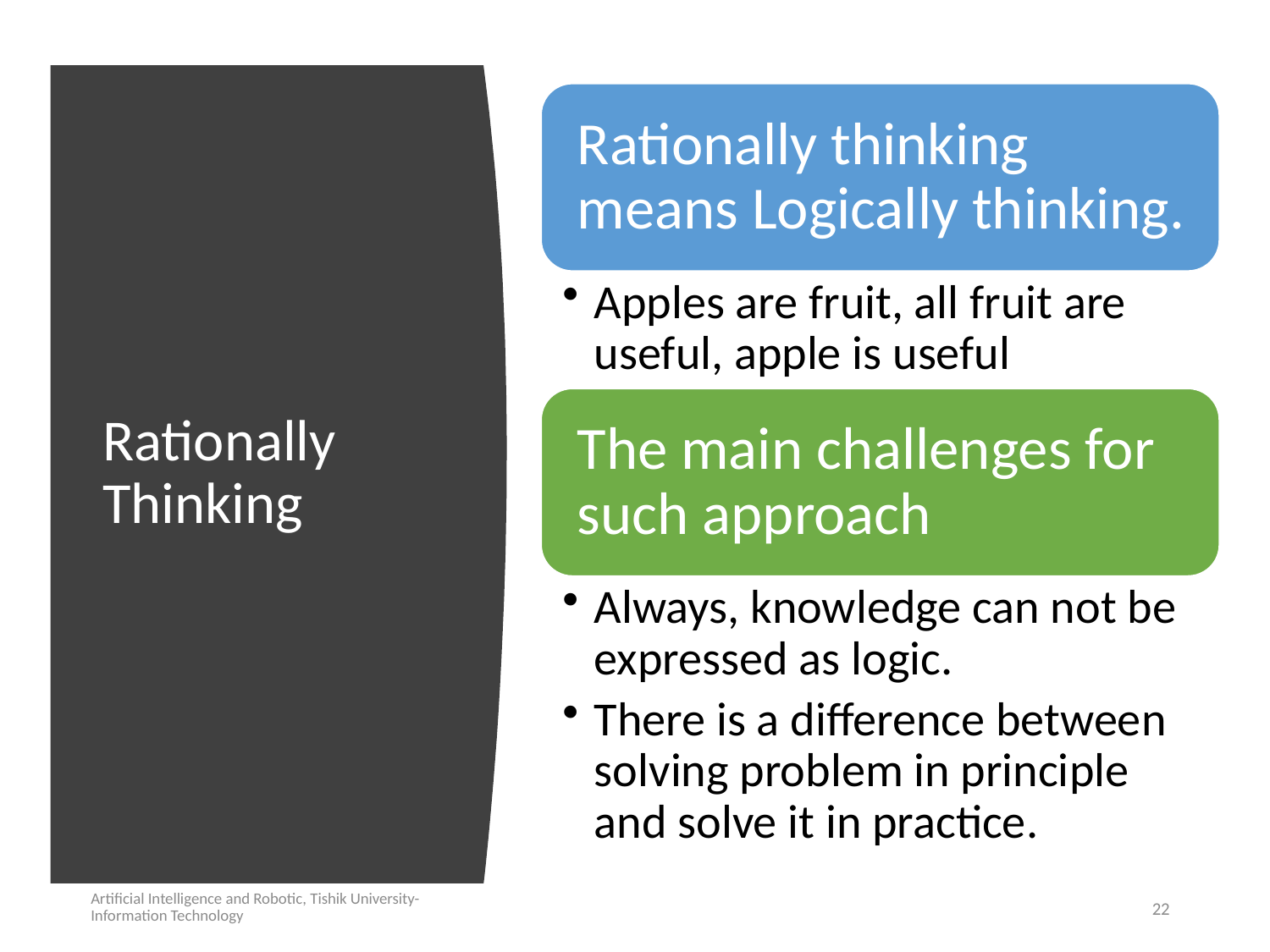

Rationally thinking means Logically thinking.
Apples are fruit, all fruit are useful, apple is useful
The main challenges for such approach
Always, knowledge can not be expressed as logic.
There is a difference between solving problem in principle and solve it in practice.

# Rationally Thinking
Artificial Intelligence and Robotic, Tishik University-Information Technology
22